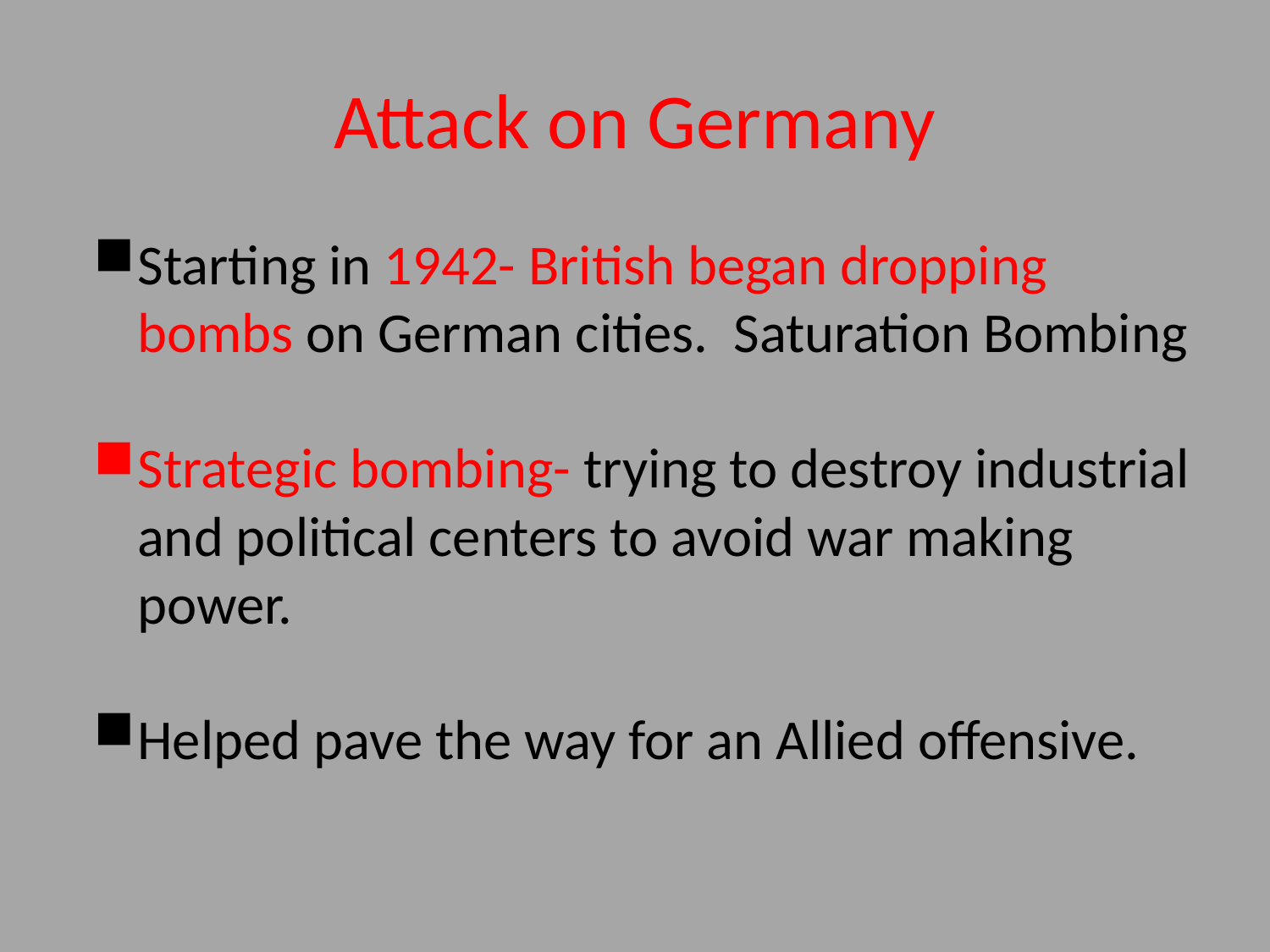

# Attack on Germany
Starting in 1942- British began dropping bombs on German cities.  Saturation Bombing

Strategic bombing- trying to destroy industrial and political centers to avoid war making power.

Helped pave the way for an Allied offensive.